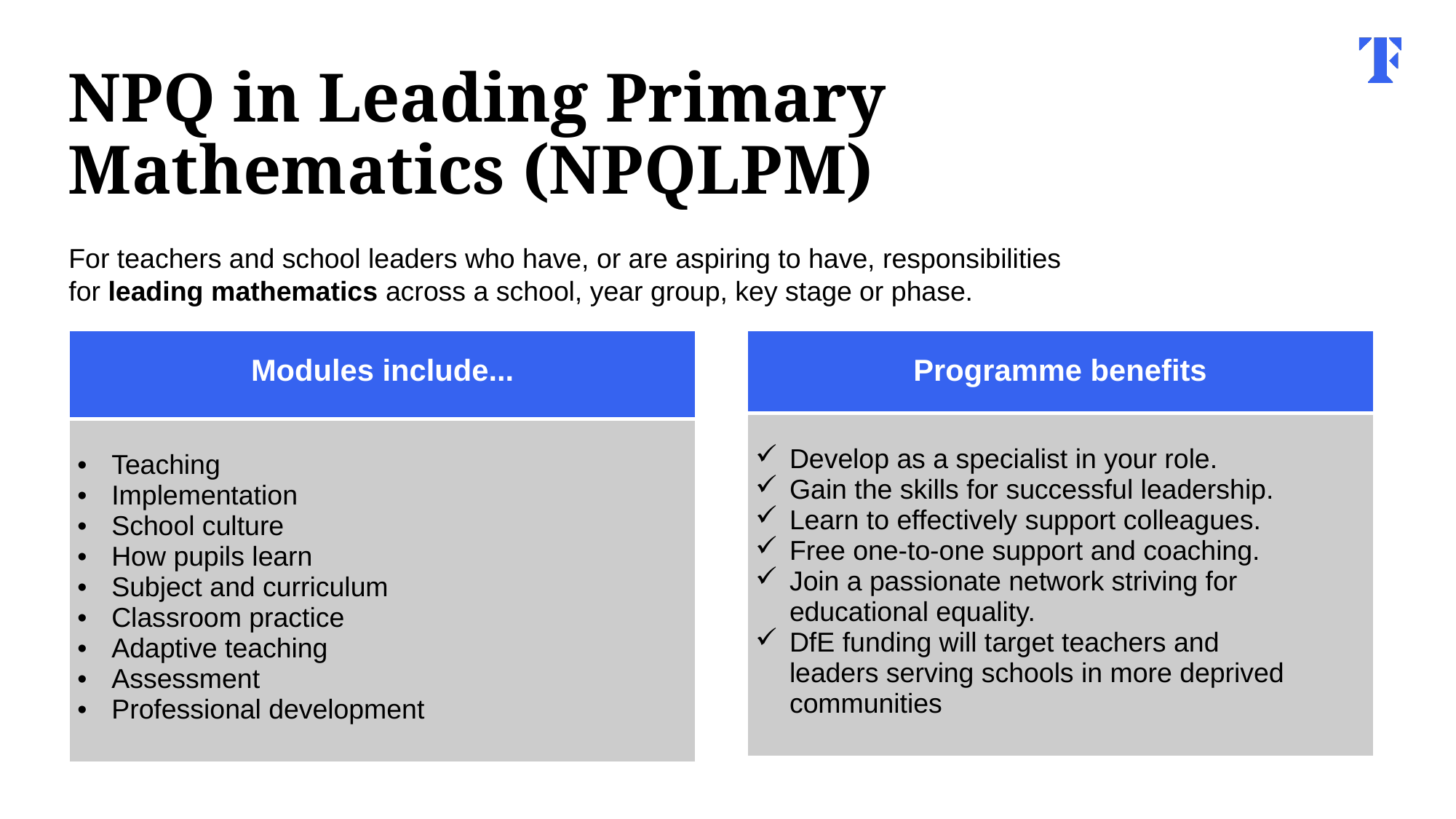

NPQ in Leading Primary Mathematics (NPQLPM)
For teachers and school leaders who have, or are aspiring to have, responsibilities for leading mathematics across a school, year group, key stage or phase.
| Modules include... |
| --- |
| Teaching  Implementation  School culture  How pupils learn  Subject and curriculum Classroom practice  Adaptive teaching  Assessment  Professional development |
| Programme benefits |
| --- |
| Develop as a specialist in your role.  Gain the skills for successful leadership.  Learn to effectively support colleagues.  Free one-to-one support and coaching.  Join a passionate network striving for educational equality.  DfE funding will target teachers and leaders serving schools in more deprived communities |